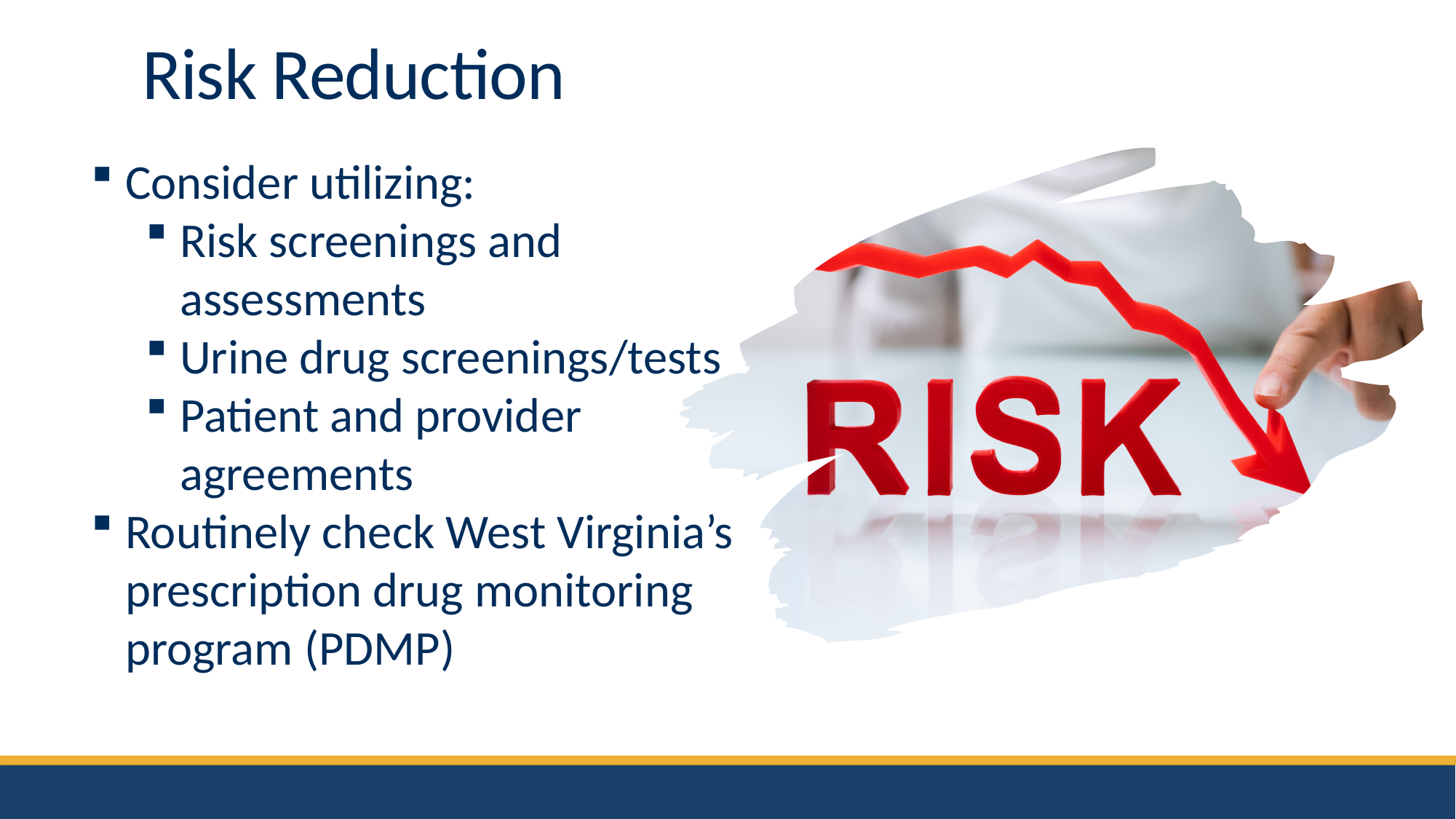

# Risk Reduction
Consider utilizing:
Risk screenings and assessments
Urine drug screenings/tests
Patient and provider agreements
Routinely check West Virginia’s prescription drug monitoring program (PDMP)